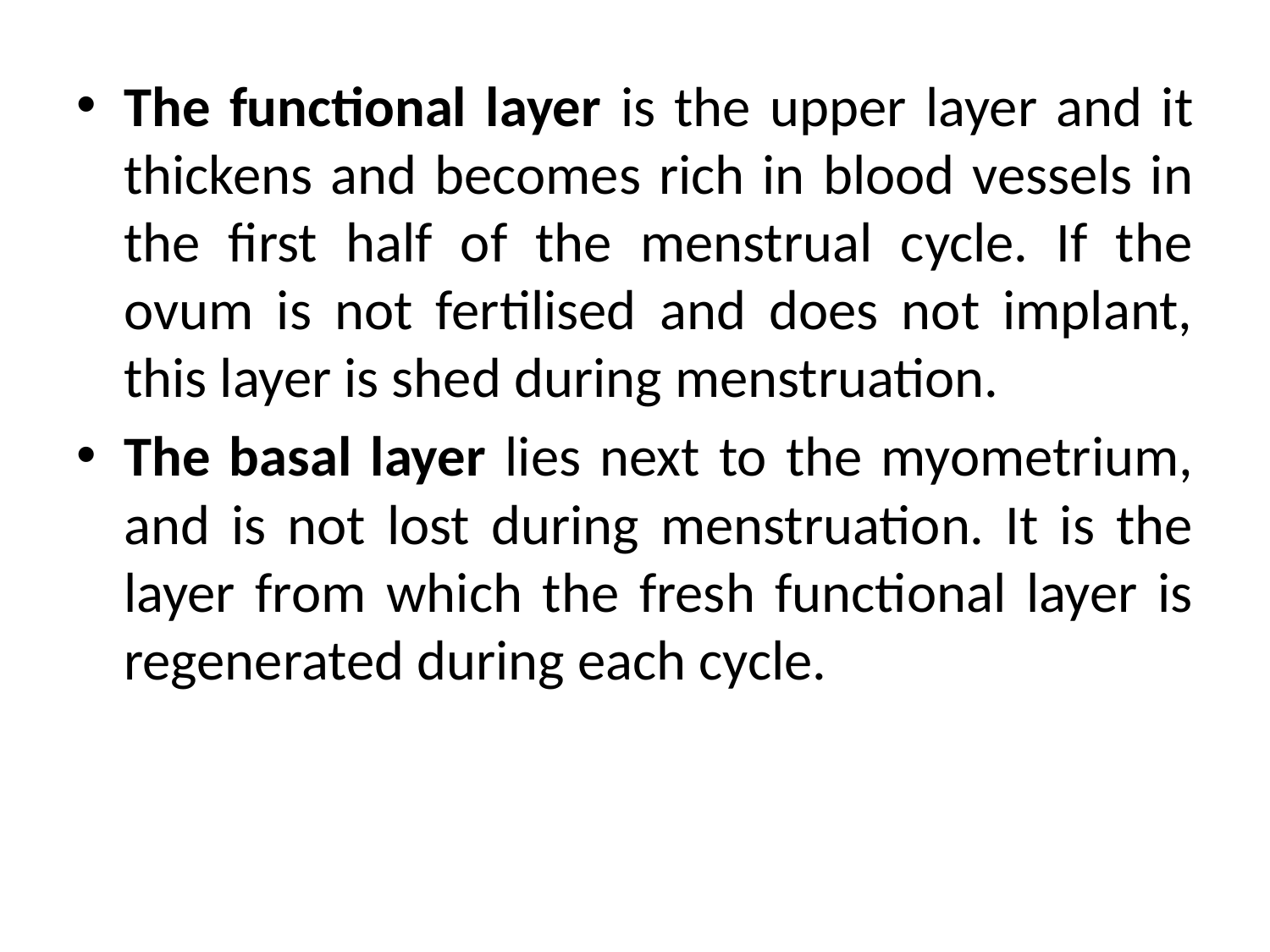

The functional layer is the upper layer and it thickens and becomes rich in blood vessels in the first half of the menstrual cycle. If the ovum is not fertilised and does not implant, this layer is shed during menstruation.
The basal layer lies next to the myometrium, and is not lost during menstruation. It is the layer from which the fresh functional layer is regenerated during each cycle.